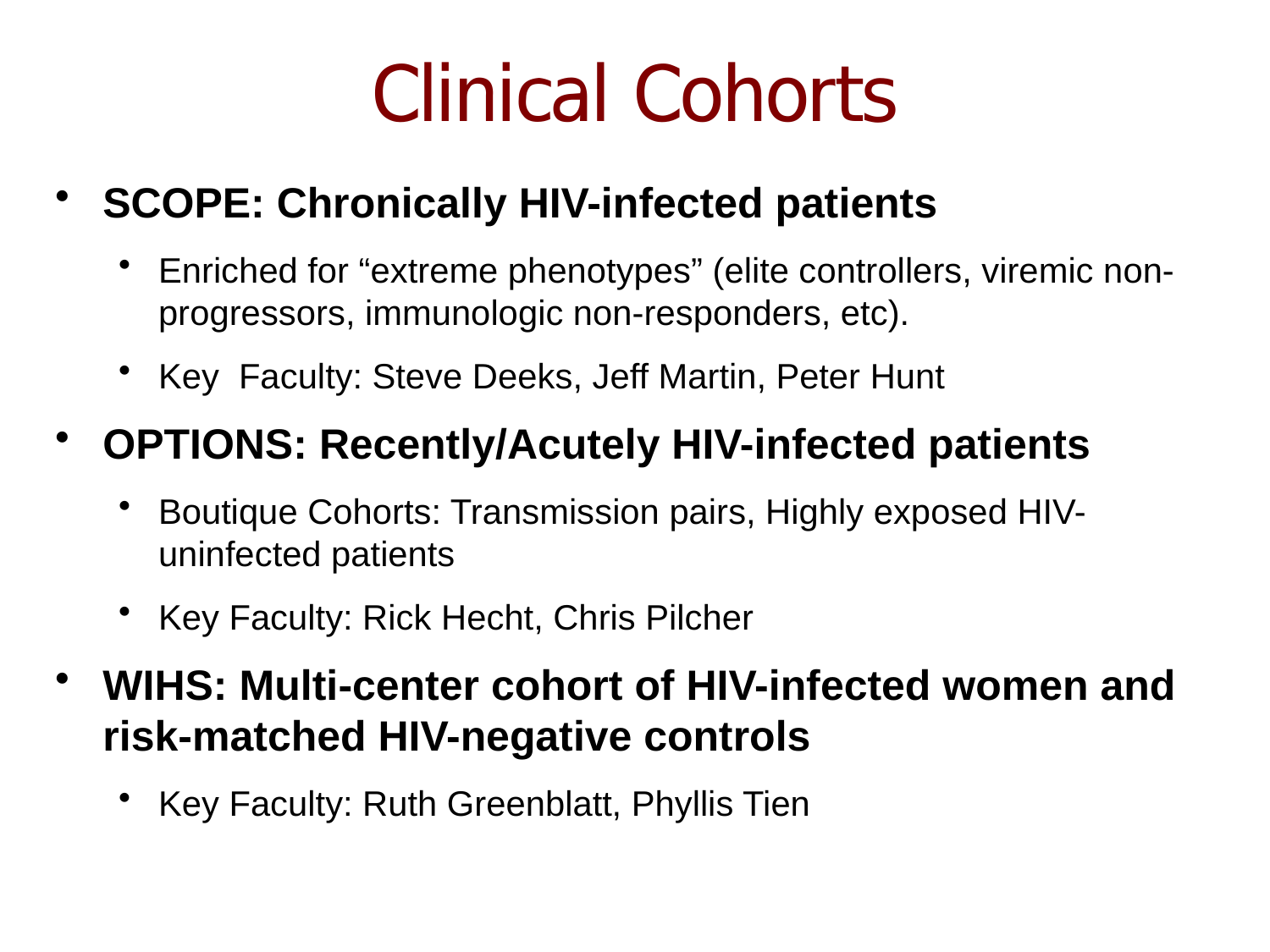

# Clinical Cohorts
SCOPE: Chronically HIV-infected patients
Enriched for “extreme phenotypes” (elite controllers, viremic non-progressors, immunologic non-responders, etc).
Key  Faculty: Steve Deeks, Jeff Martin, Peter Hunt
OPTIONS: Recently/Acutely HIV-infected patients
Boutique Cohorts: Transmission pairs, Highly exposed HIV-uninfected patients
Key Faculty: Rick Hecht, Chris Pilcher
WIHS: Multi-center cohort of HIV-infected women and risk-matched HIV-negative controls
Key Faculty: Ruth Greenblatt, Phyllis Tien